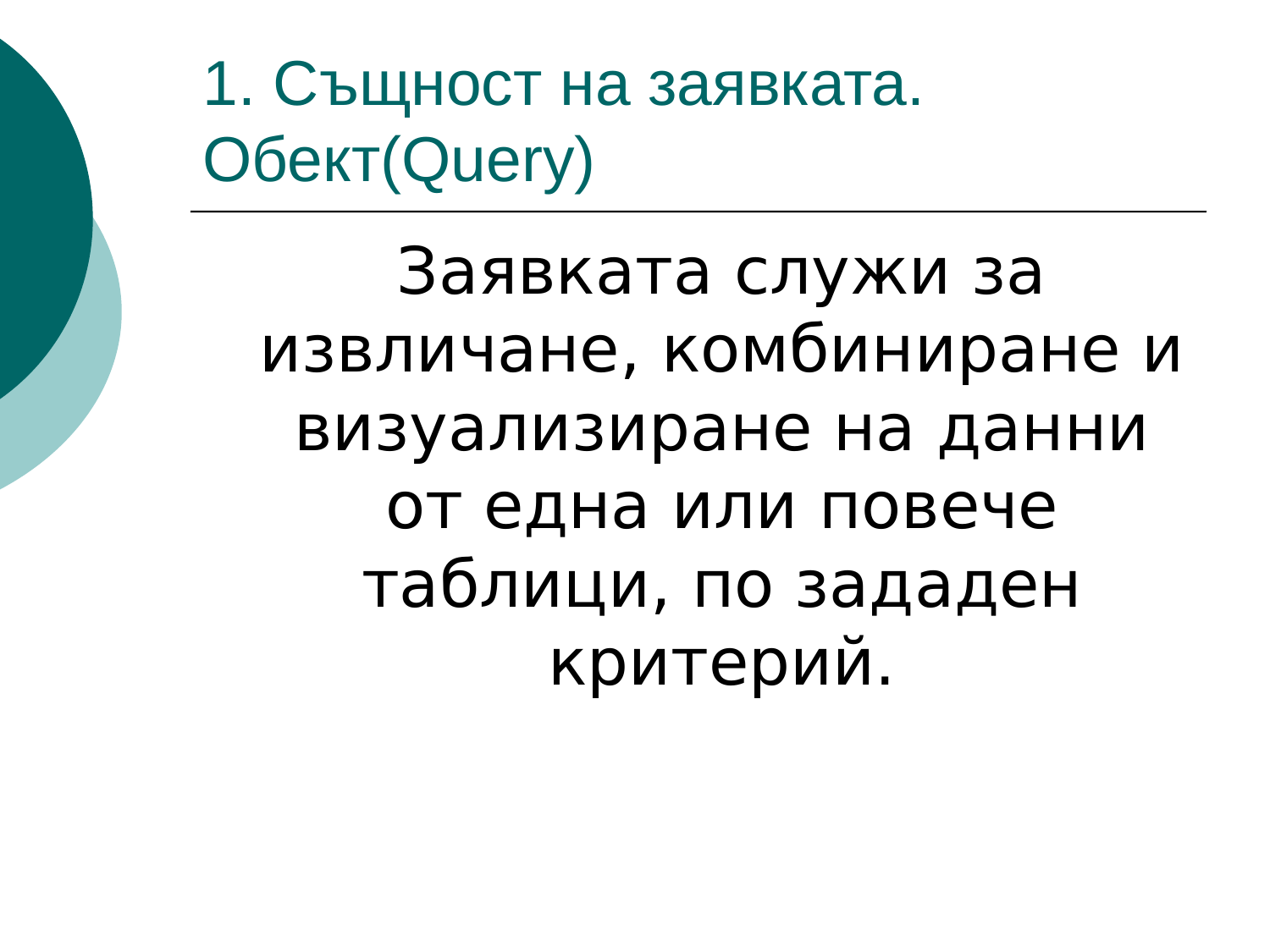

# 1. Същност на заявката. Обект(Query)
	Заявката служи за извличане, комбиниране и визуализиране на данни от една или повече таблици, по зададен критерий.